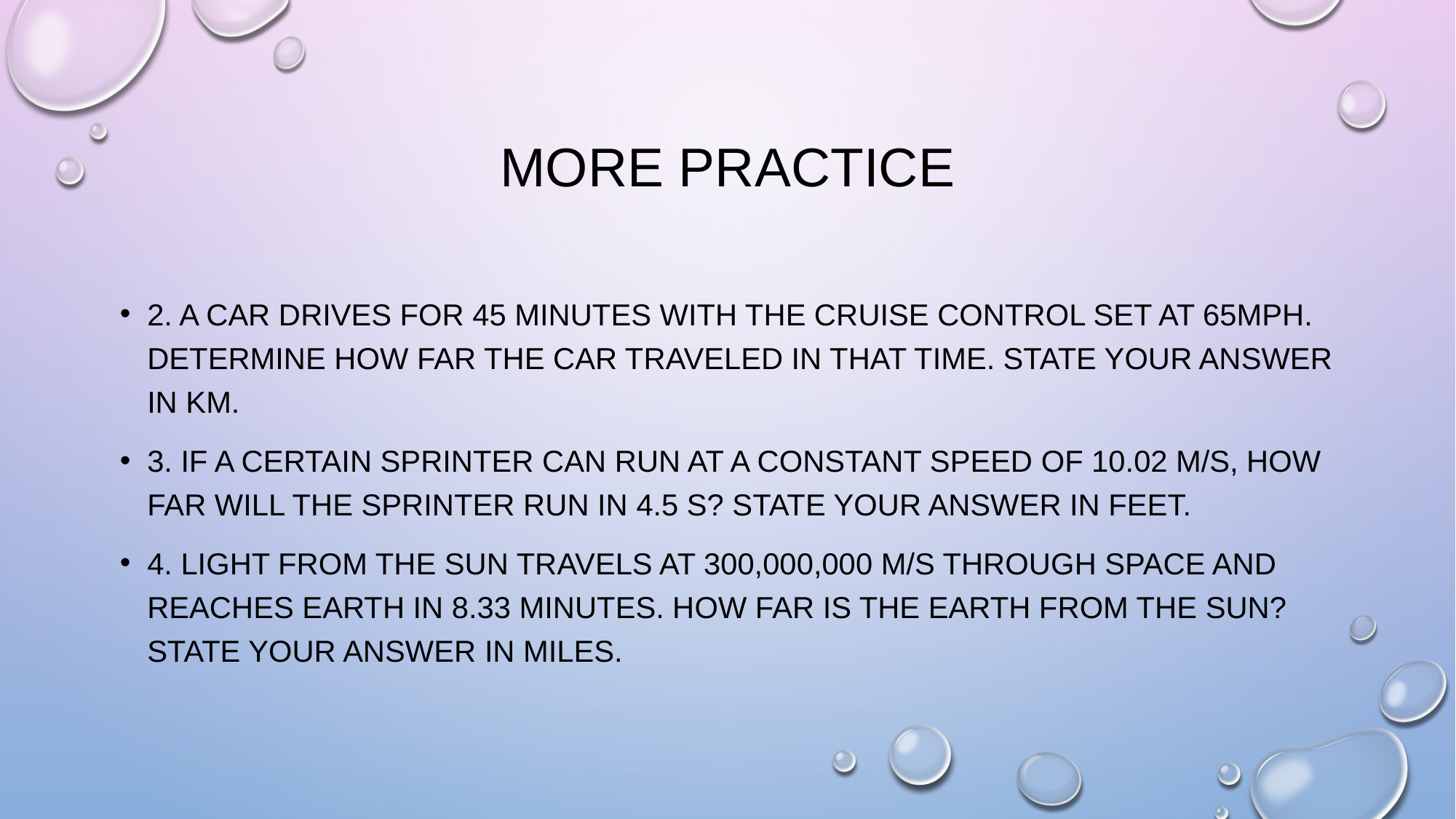

# More practice
2. A car drives for 45 minutes with the cruise control set at 65mph. Determine how far the car traveled in that time. State your answer in km.
3. if a certain sprinter can run at a constant speed of 10.02 m/s, how far will the sprinter run in 4.5 s? state your answer in feet.
4. light from the sun travels at 300,000,000 m/s through space and reaches earth in 8.33 minutes. How far is the earth from the sun? state your answer in miles.